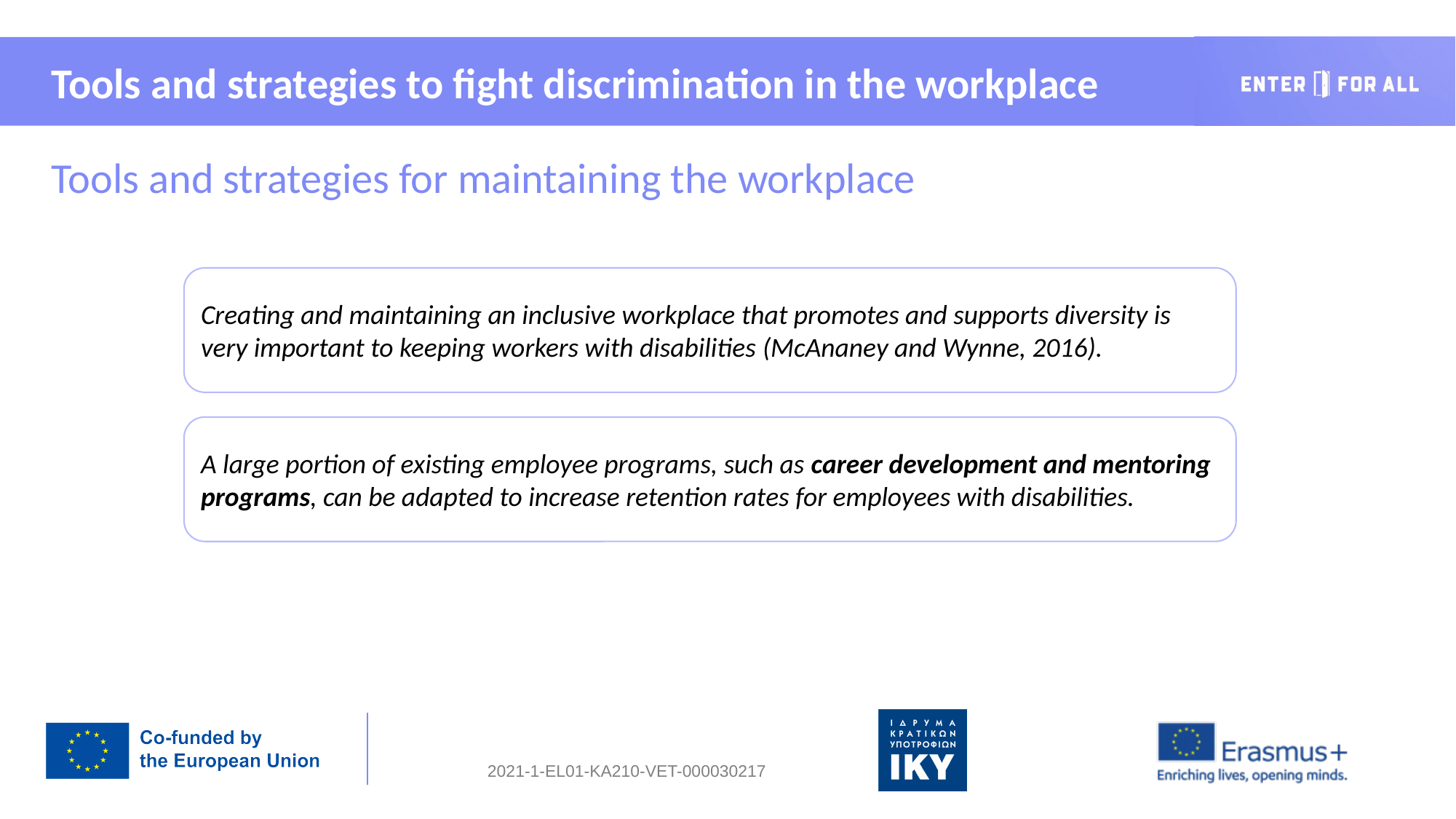

Tools and strategies to fight discrimination in the workplace
Tools and strategies for maintaining the workplace

Creating and maintaining an inclusive workplace that promotes and supports diversity is very important to keeping workers with disabilities (McAnaney and Wynne, 2016).​
A large portion of existing employee programs, such as career development and mentoring programs, can be adapted to increase retention rates for employees with disabilities.